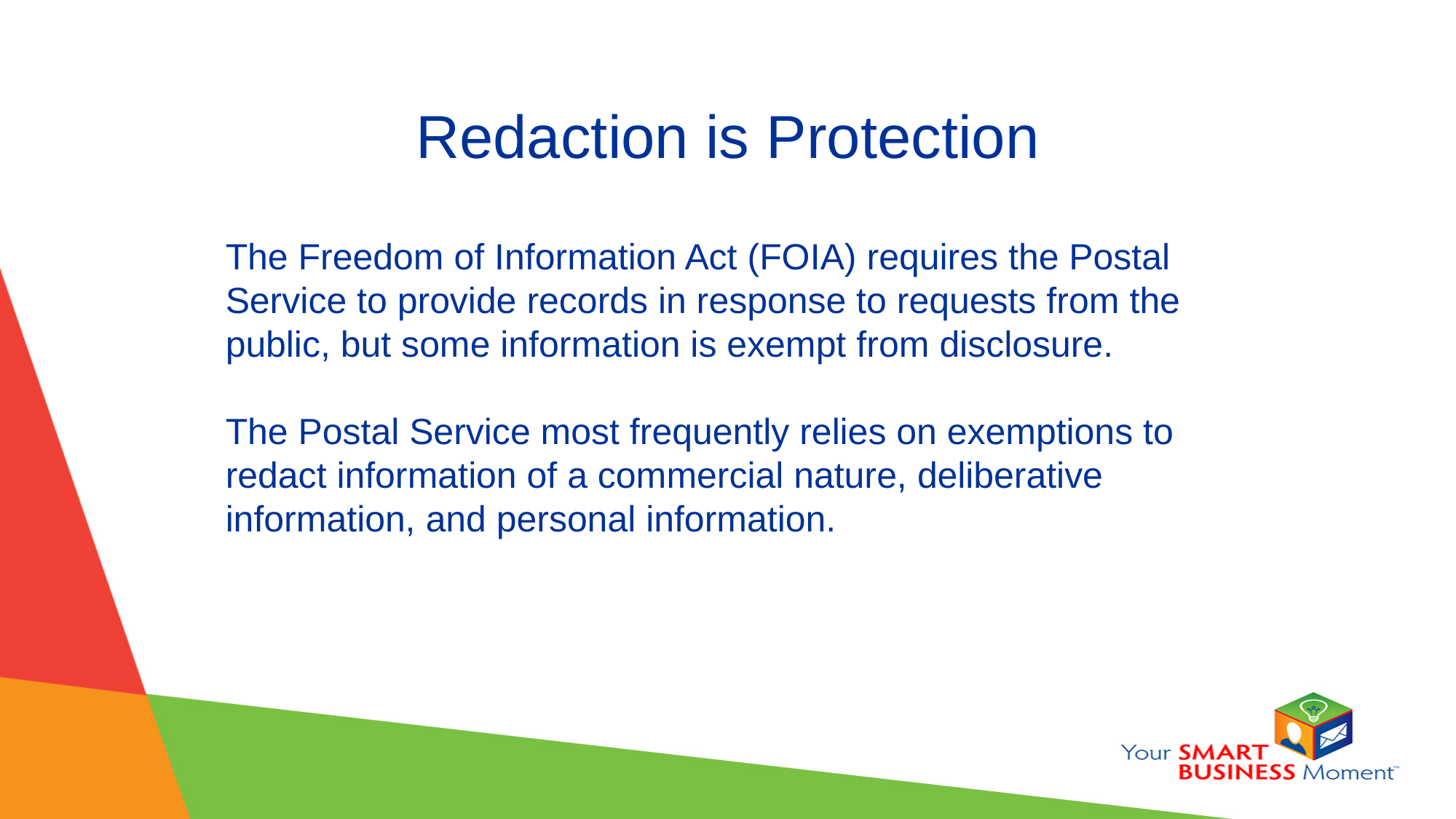

Redaction is Protection
The Freedom of Information Act (FOIA) requires the Postal Service to provide records in response to requests from the public, but some information is exempt from disclosure.

The Postal Service most frequently relies on exemptions to redact information of a commercial nature, deliberative information, and personal information.